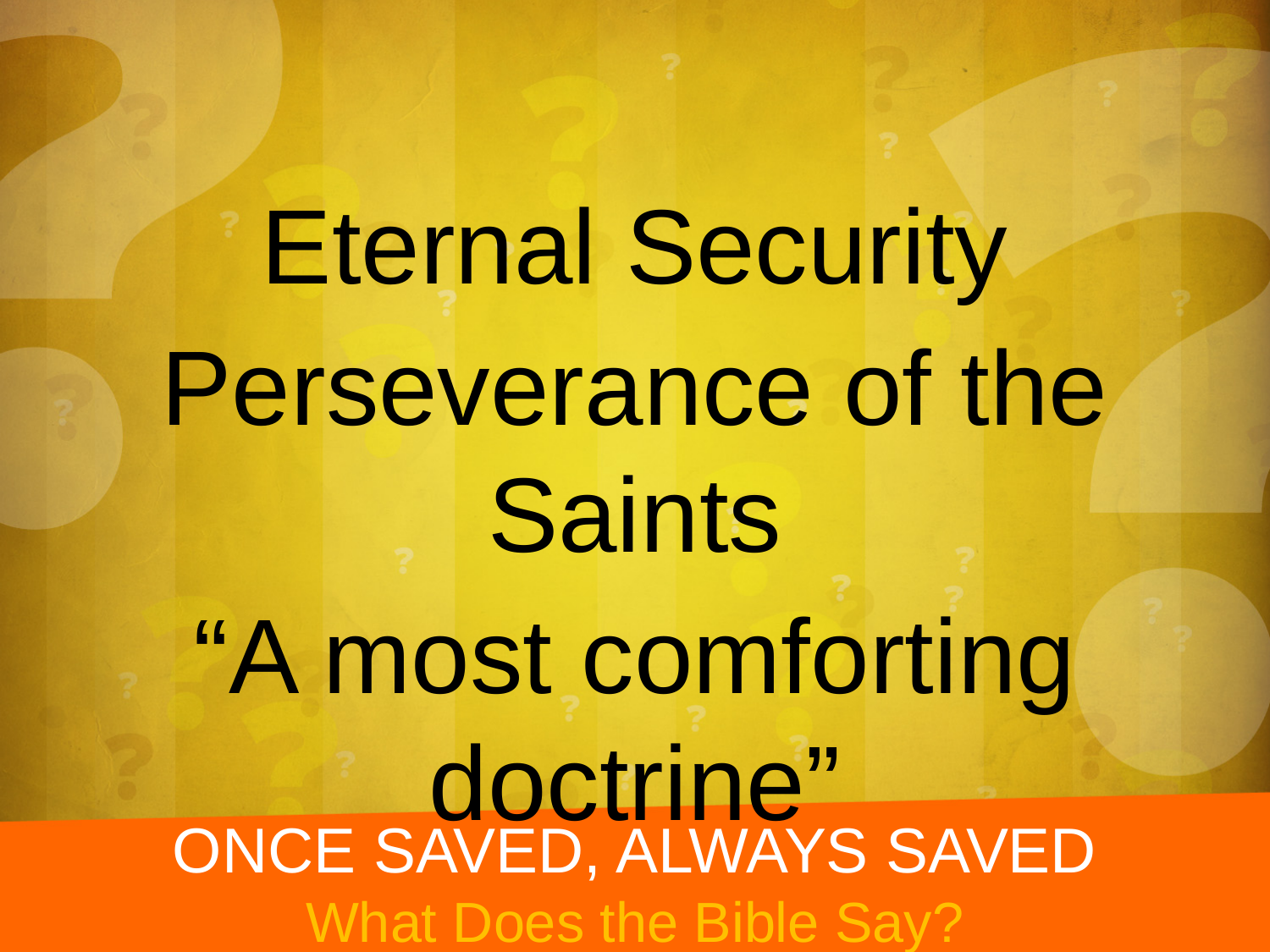

Eternal Security
Perseverance of the Saints
“A most comforting doctrine”
Once saved, always saved
What Does the Bible Say?